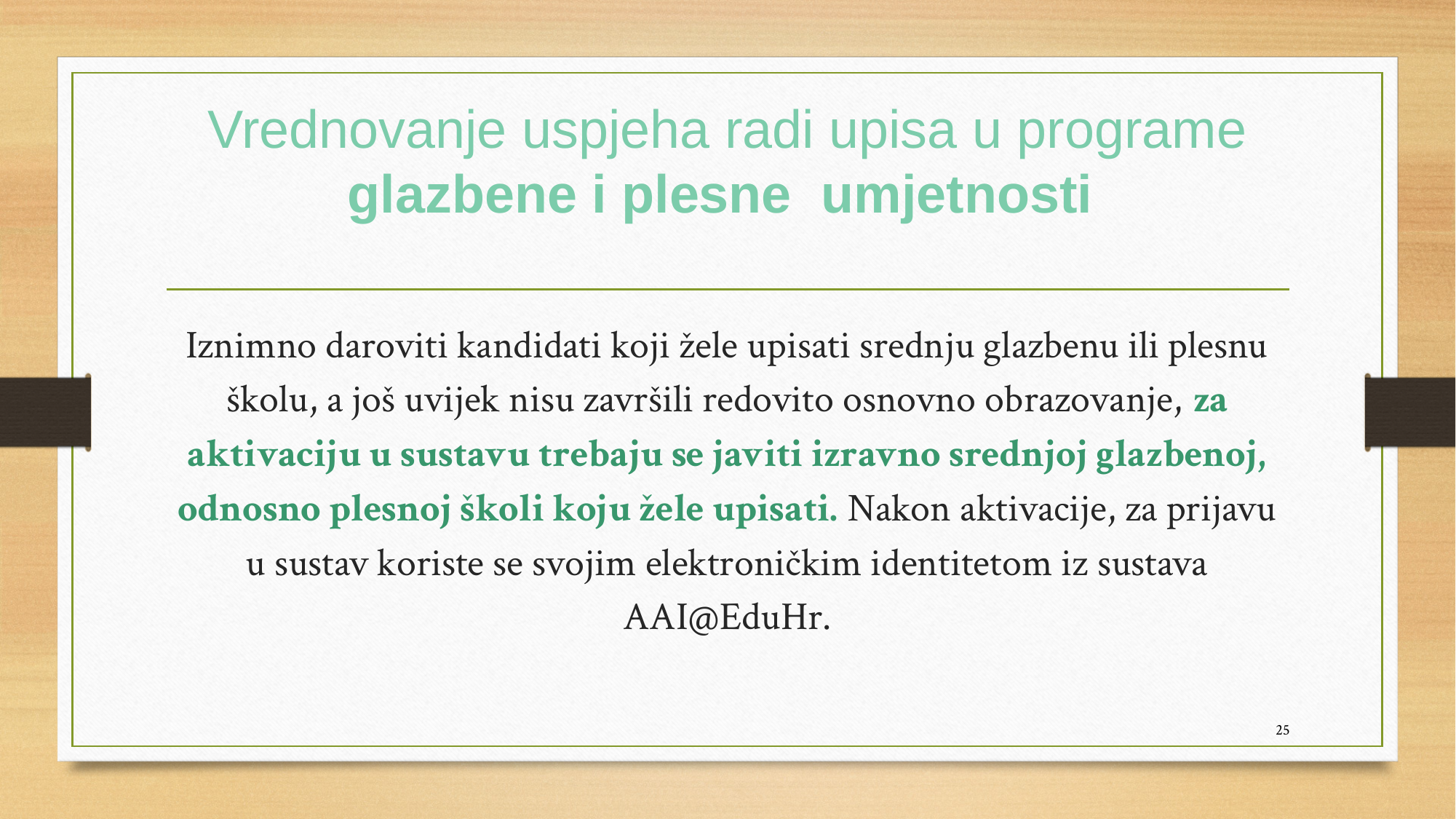

# Vrednovanje uspjeha radi upisa u programe glazbene i plesne  umjetnosti

Iznimno daroviti kandidati koji žele upisati srednju glazbenu ili plesnu školu, a još uvijek nisu završili redovito osnovno obrazovanje, za aktivaciju u sustavu trebaju se javiti izravno srednjoj glazbenoj, odnosno plesnoj školi koju žele upisati. Nakon aktivacije, za prijavu u sustav koriste se svojim elektroničkim identitetom iz sustava AAI@EduHr.
25